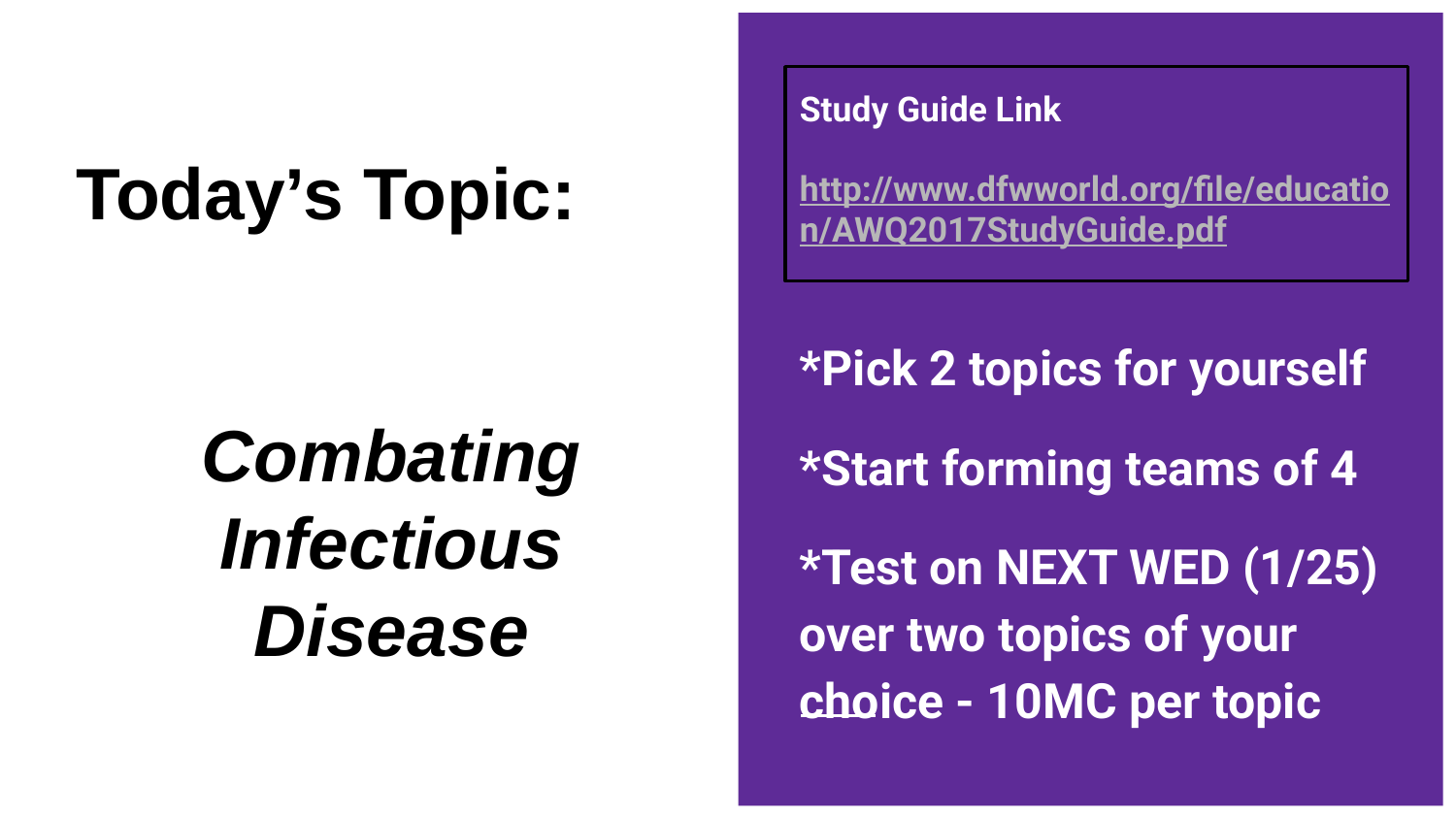

Study Guide Link
http://www.dfwworld.org/file/education/AWQ2017StudyGuide.pdf
*Pick 2 topics for yourself
*Start forming teams of 4
*Test on NEXT WED (1/25) over two topics of your choice - 10MC per topic

Today’s Topic:

Combating Infectious Disease